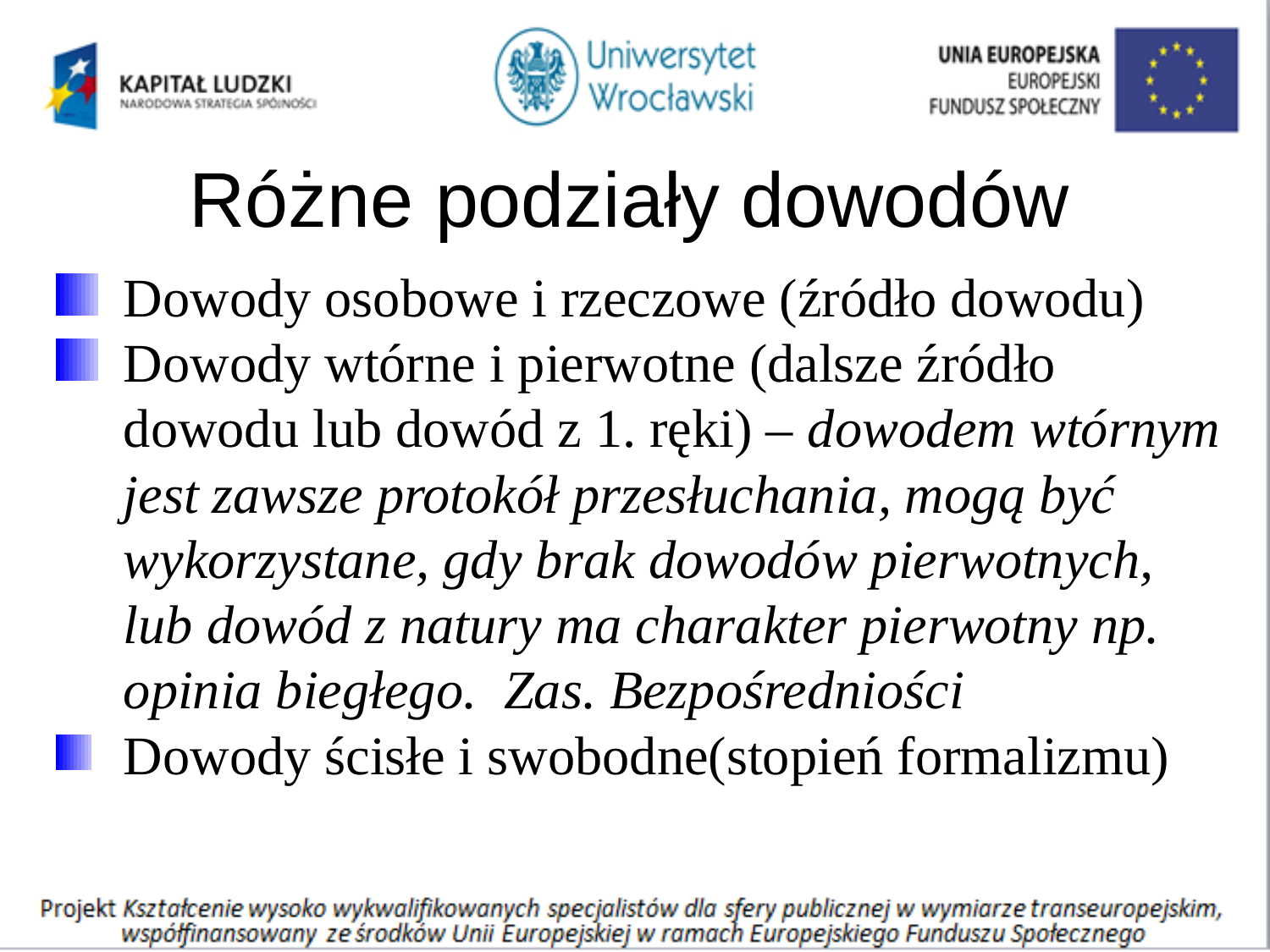

# Różne podziały dowodów
Dowody osobowe i rzeczowe (źródło dowodu)
Dowody wtórne i pierwotne (dalsze źródło dowodu lub dowód z 1. ręki) – dowodem wtórnym jest zawsze protokół przesłuchania, mogą być wykorzystane, gdy brak dowodów pierwotnych, lub dowód z natury ma charakter pierwotny np. opinia biegłego.  Zas. Bezpośredniości
Dowody ścisłe i swobodne(stopień formalizmu)